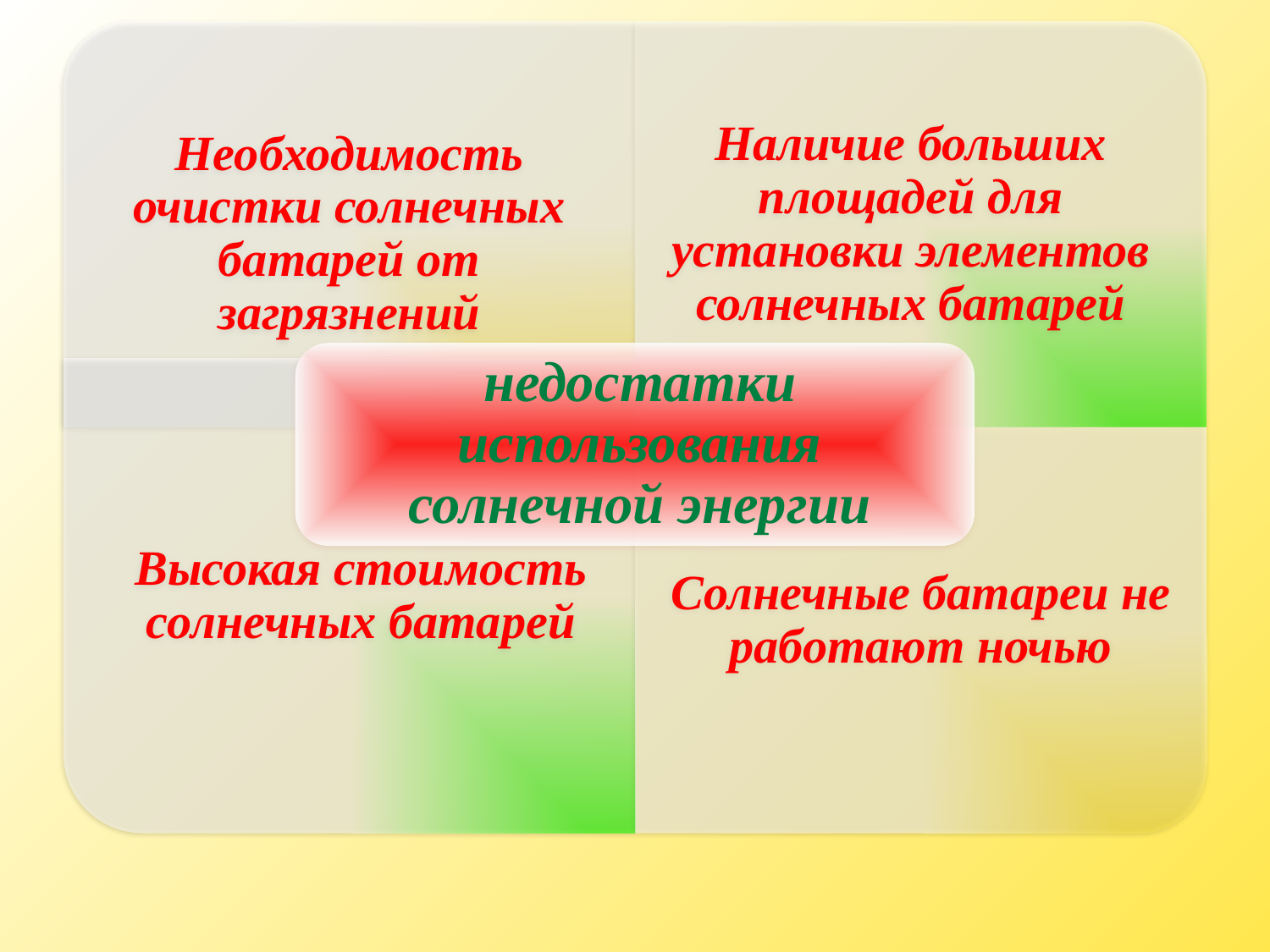

Необходимость очистки солнечных батарей от загрязнений
Наличие больших площадей для установки элементов солнечных батарей
Высокая стоимость солнечных батарей
Солнечные батареи не работают ночью
недостатки использования солнечной энергии